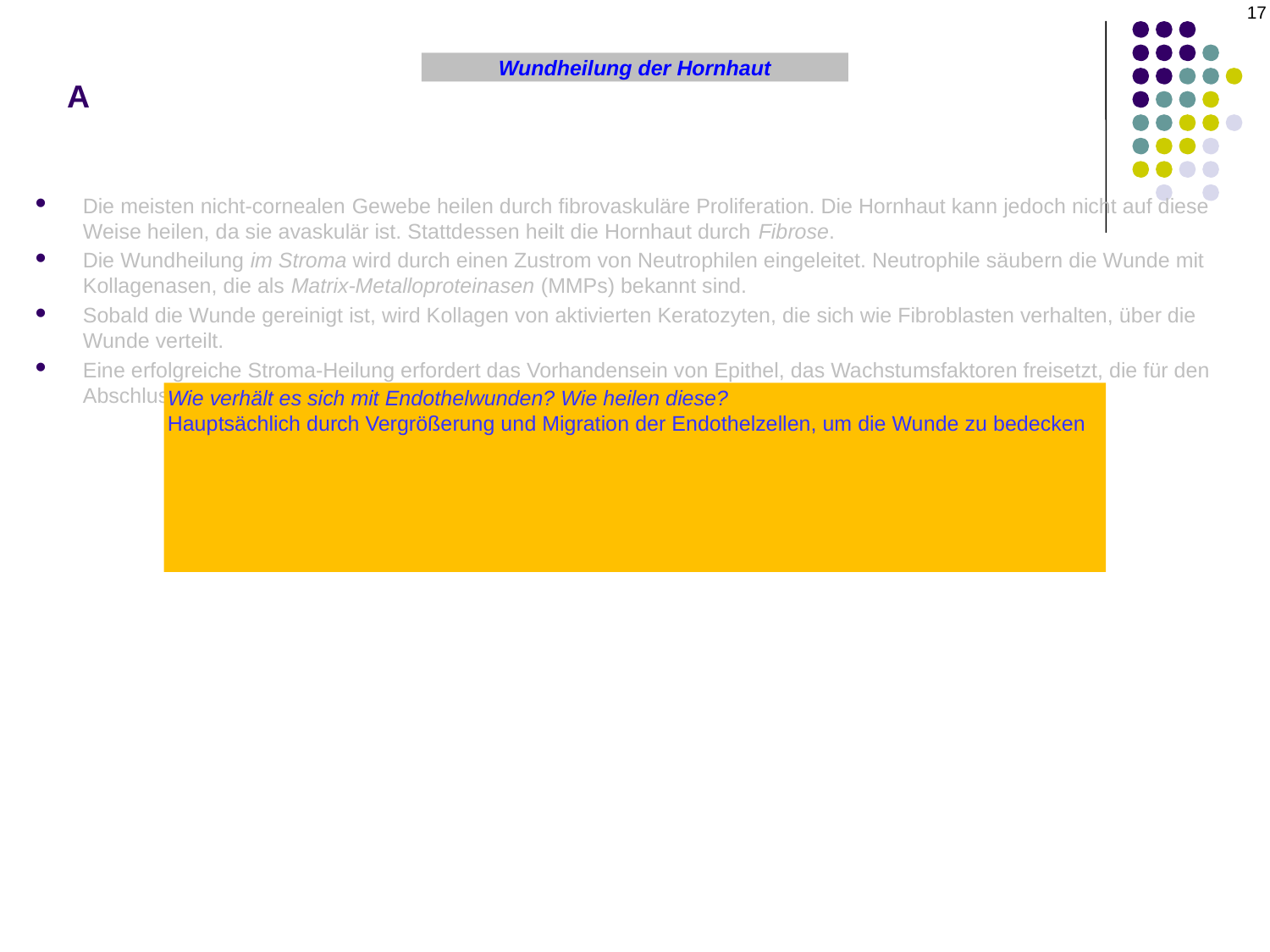

17
# A
Wundheilung der Hornhaut
Die meisten nicht-cornealen Gewebe heilen durch fibrovaskuläre Proliferation. Die Hornhaut kann jedoch nicht auf diese Weise heilen, da sie avaskulär ist. Stattdessen heilt die Hornhaut durch Fibrose.
Die Wundheilung im Stroma wird durch einen Zustrom von Neutrophilen eingeleitet. Neutrophile säubern die Wunde mit Kollagenasen, die als Matrix-Metalloproteinasen (MMPs) bekannt sind.
Sobald die Wunde gereinigt ist, wird Kollagen von aktivierten Keratozyten, die sich wie Fibroblasten verhalten, über die Wunde verteilt.
Eine erfolgreiche Stroma-Heilung erfordert das Vorhandensein von Epithel, das Wachstumsfaktoren freisetzt, die für den Abschluss der Heilung notwendig sind.
Wie verhält es sich mit Endothelwunden? Wie heilen diese?
Hauptsächlich durch Vergrößerung und Migration der Endothelzellen, um die Wunde zu bedecken

Welche Rolle spielt die Endothelproliferation bei der Wundheilung?
Das hängt davon ab, welches Buch Sie zu Rate ziehen. Laut dem Cornea-Buch „proliferieren menschliche Hornhautendothelzellen in vivo nicht“. Dem Path-Buch zufolge werden jedoch „einige wenige [Endothel-]Zellen durch mitotische Aktivität ersetzt“. Caveat emptor.